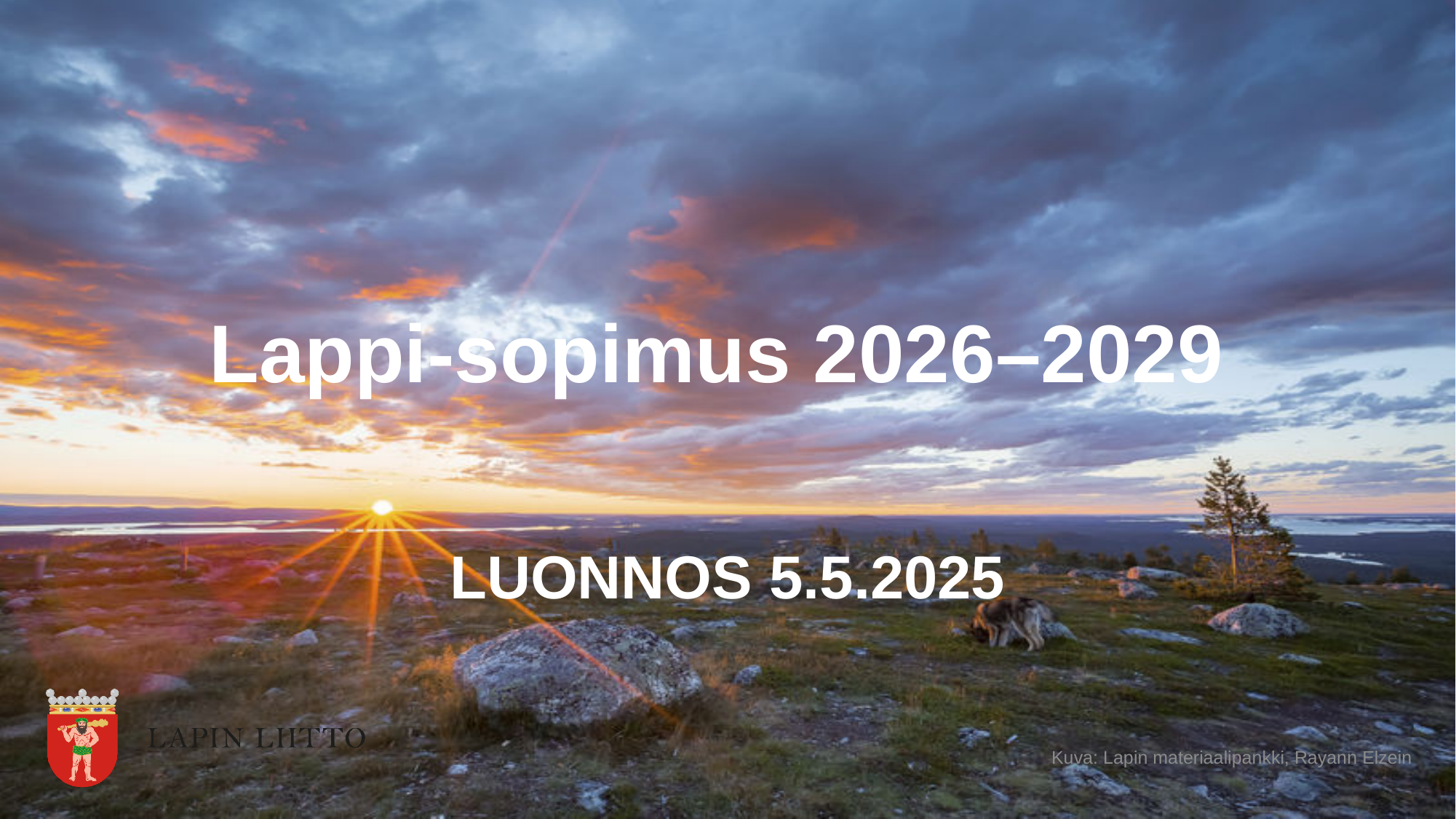

Lappi-sopimus 2026–2029
LUONNOS 5.5.2025
Kuva: Lapin materiaalipankki, Rayann Elzein